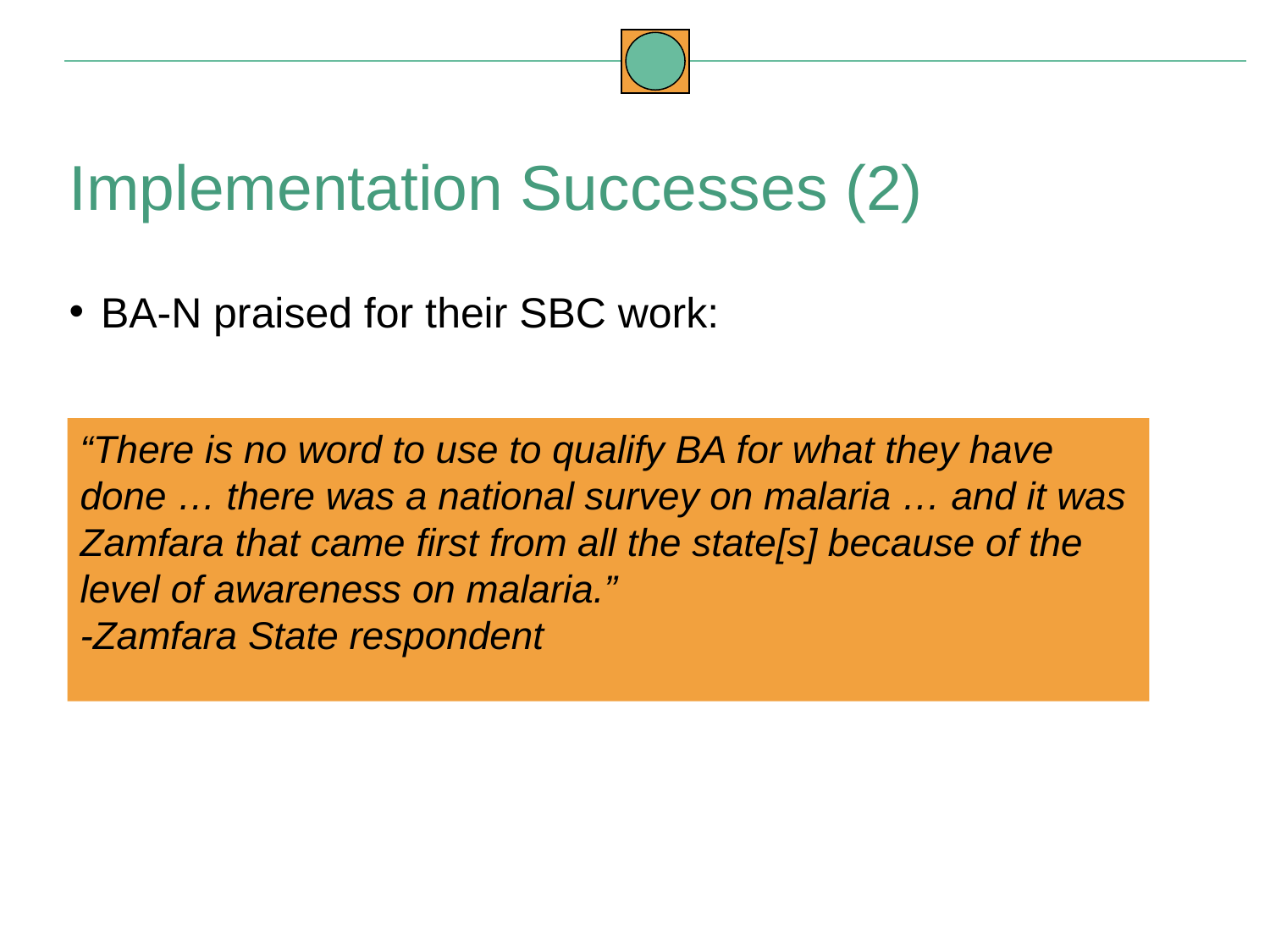

Implementation Successes (2)
BA-N praised for their SBC work:

“There is no word to use to qualify BA for what they have done … there was a national survey on malaria … and it was Zamfara that came first from all the state[s] because of the level of awareness on malaria.”
-Zamfara State respondent